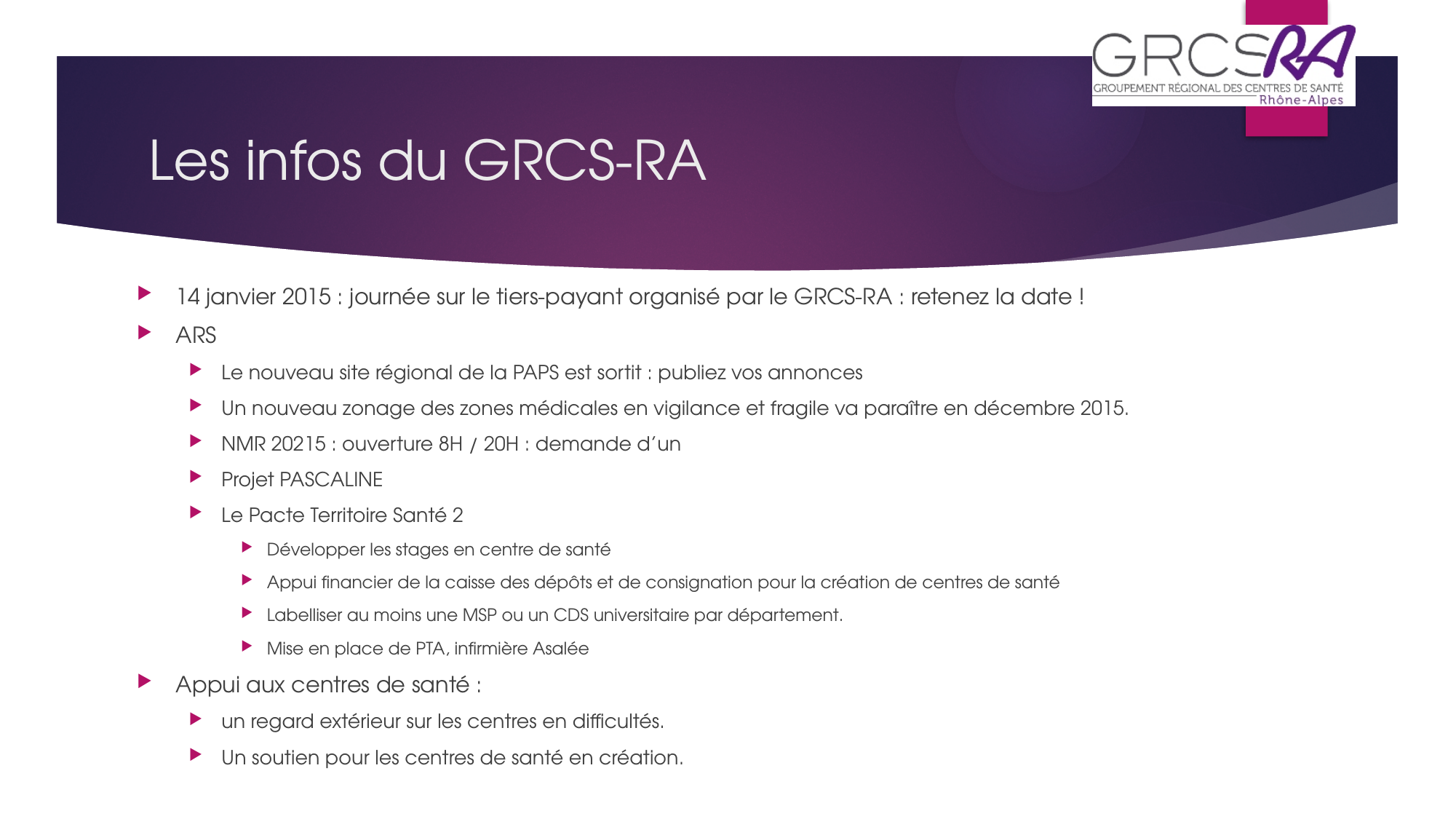

# Les infos du GRCS-RA
14 janvier 2015 : journée sur le tiers-payant organisé par le GRCS-RA : retenez la date !
ARS
Le nouveau site régional de la PAPS est sortit : publiez vos annonces
Un nouveau zonage des zones médicales en vigilance et fragile va paraître en décembre 2015.
NMR 20215 : ouverture 8H / 20H : demande d’un
Projet PASCALINE
Le Pacte Territoire Santé 2
Développer les stages en centre de santé
Appui financier de la caisse des dépôts et de consignation pour la création de centres de santé
Labelliser au moins une MSP ou un CDS universitaire par département.
Mise en place de PTA, infirmière Asalée
Appui aux centres de santé :
un regard extérieur sur les centres en difficultés.
Un soutien pour les centres de santé en création.